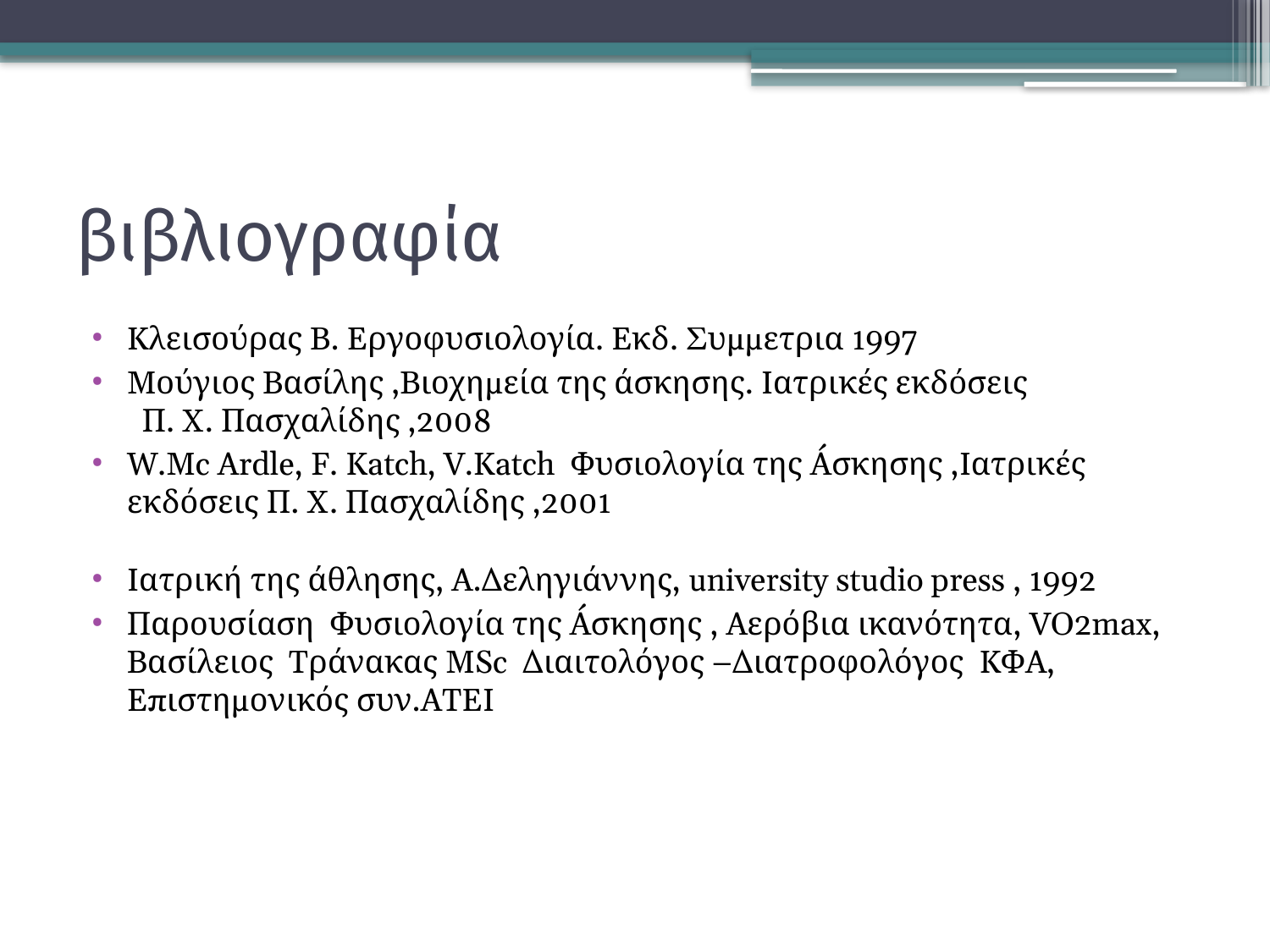

# βιβλιογραφία
Κλεισούρας Β. Εργοφυσιολογία. Εκδ. Συμμετρια 1997
Μούγιος Βασίλης ,Βιοχημεία της άσκησης. Ιατρικές εκδόσεις                        Π. Χ. Πασχαλίδης ,2008
W.Mc Ardle, F. Katch, V.Katch  Φυσιολογία της Άσκησης ,Ιατρικές εκδόσεις Π. Χ. Πασχαλίδης ,2001

Ιατρική της άθλησης, Α.Δεληγιάννης, university studio press , 1992
Παρουσίαση  Φυσιολογία της Άσκησης , Αερόβια ικανότητα, VO2max, Βασίλειος  Τράνακας ΜSc  Διαιτολόγος –Διατροφολόγος  ΚΦΑ, Επιστημονικός συν.ΑΤΕΙ